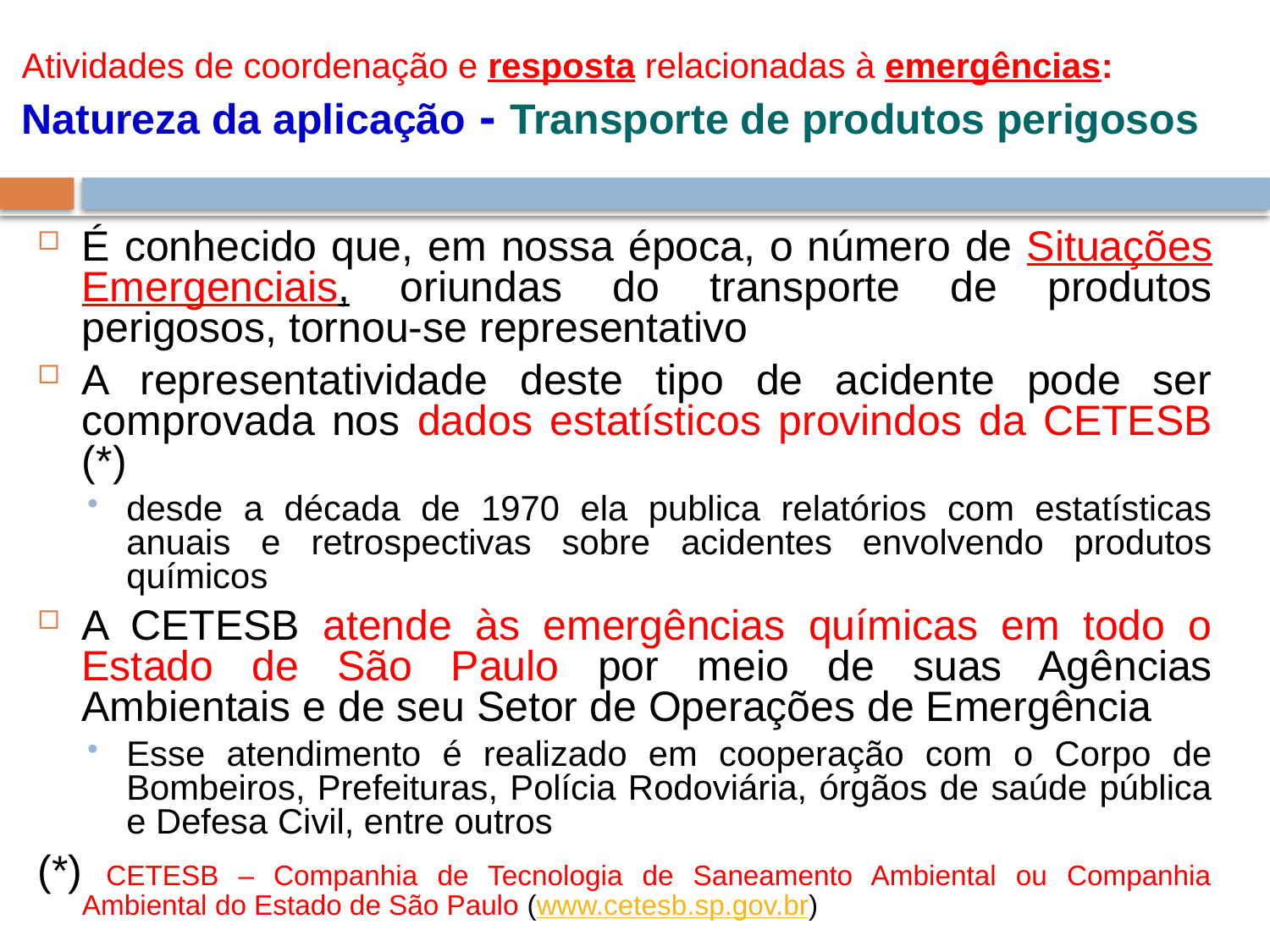

# Atividades de coordenação e resposta relacionadas à emergências: Natureza da aplicação - Transporte de produtos perigosos
É conhecido que, em nossa época, o número de Situações Emergenciais, oriundas do transporte de produtos perigosos, tornou-se representativo
A representatividade deste tipo de acidente pode ser comprovada nos dados estatísticos provindos da CETESB (*)
desde a década de 1970 ela publica relatórios com estatísticas anuais e retrospectivas sobre acidentes envolvendo produtos químicos
A CETESB atende às emergências químicas em todo o Estado de São Paulo por meio de suas Agências Ambientais e de seu Setor de Operações de Emergência
Esse atendimento é realizado em cooperação com o Corpo de Bombeiros, Prefeituras, Polícia Rodoviária, órgãos de saúde pública e Defesa Civil, entre outros
(*) CETESB – Companhia de Tecnologia de Saneamento Ambiental ou Companhia Ambiental do Estado de São Paulo (www.cetesb.sp.gov.br)